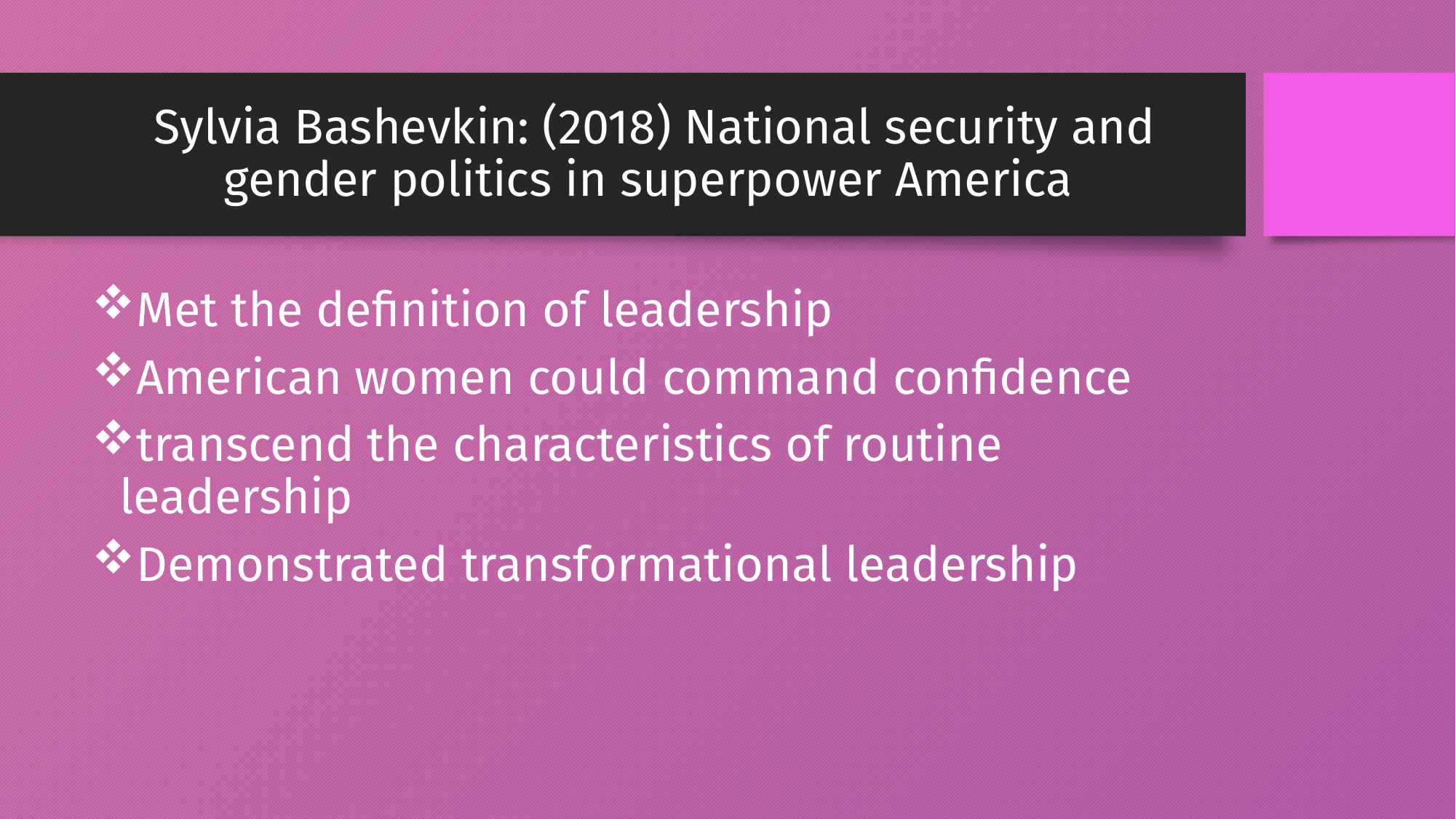

# Sylvia Bashevkin: (2018) National security and gender politics in superpower America
Met the definition of leadership
American women could command confidence
transcend the characteristics of routine leadership
Demonstrated transformational leadership